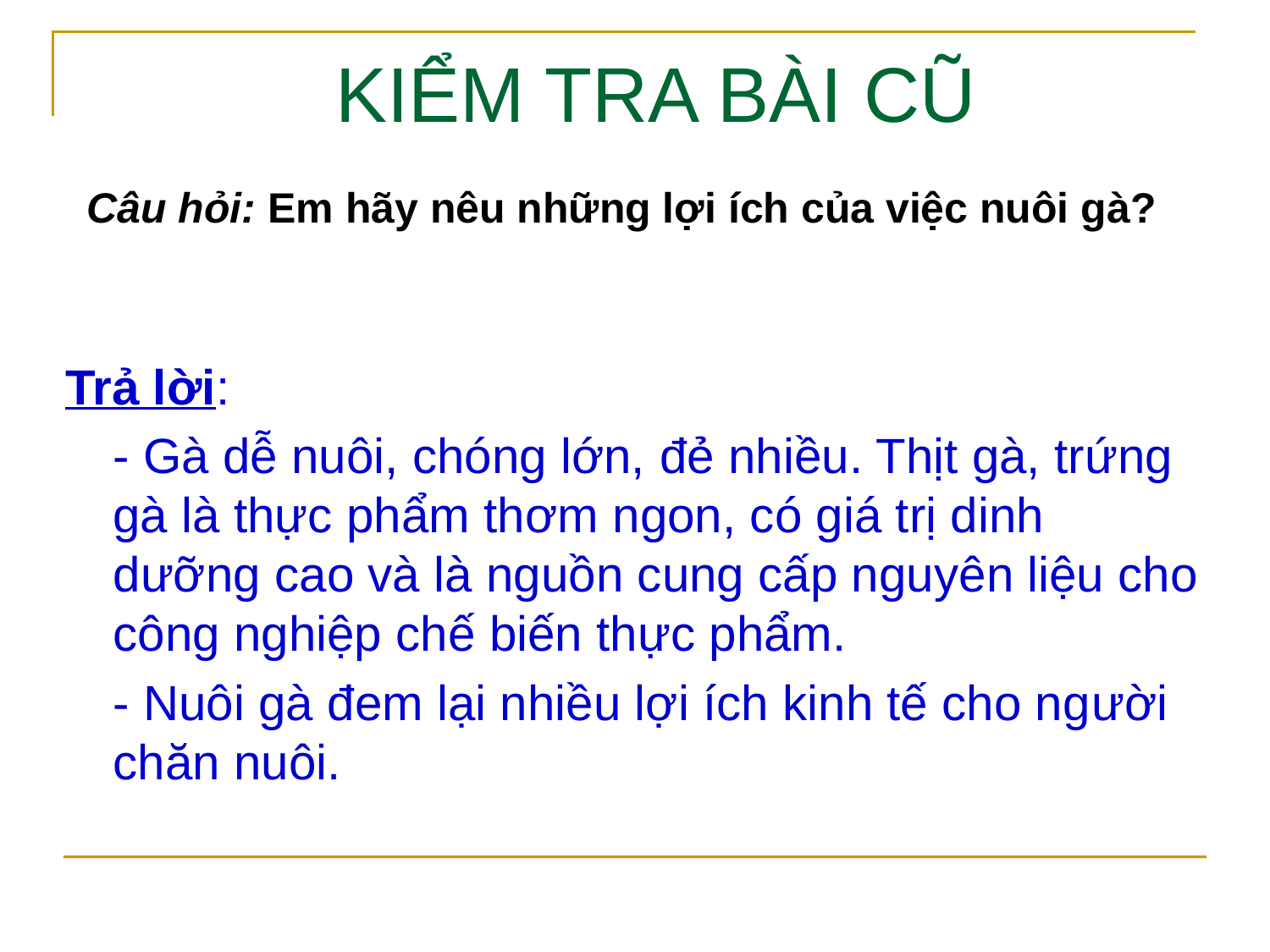

# KIỂM TRA BÀI CŨ
Câu hỏi: Em hãy nêu những lợi ích của việc nuôi gà?

Trả lời:
	- Gà dễ nuôi, chóng lớn, đẻ nhiều. Thịt gà, trứng gà là thực phẩm thơm ngon, có giá trị dinh dưỡng cao và là nguồn cung cấp nguyên liệu cho công nghiệp chế biến thực phẩm.
	- Nuôi gà đem lại nhiều lợi ích kinh tế cho người chăn nuôi.